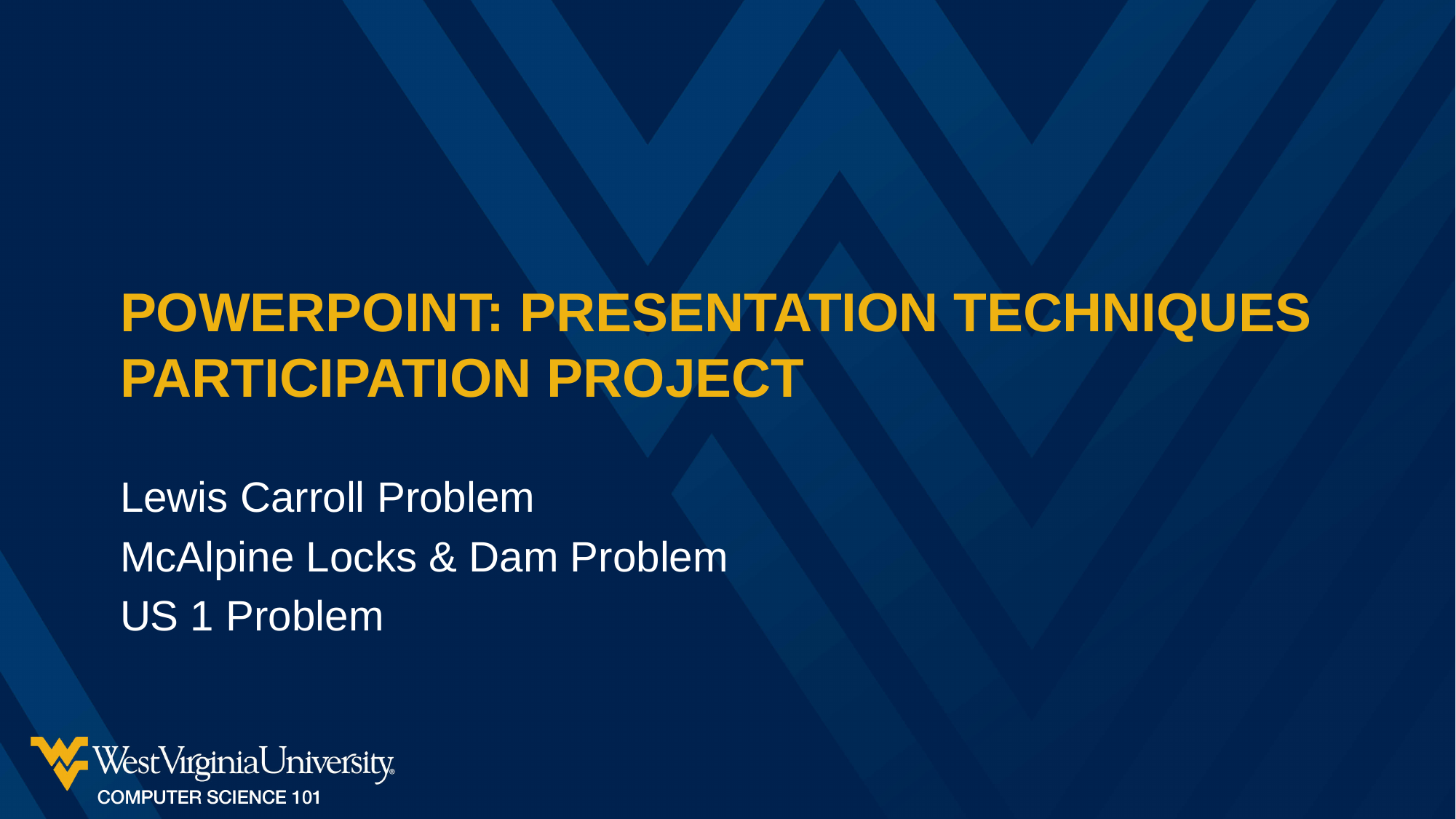

# PowerPoint: Presentation Techniques Participation Project
Lewis Carroll Problem
McAlpine Locks & Dam Problem
US 1 Problem